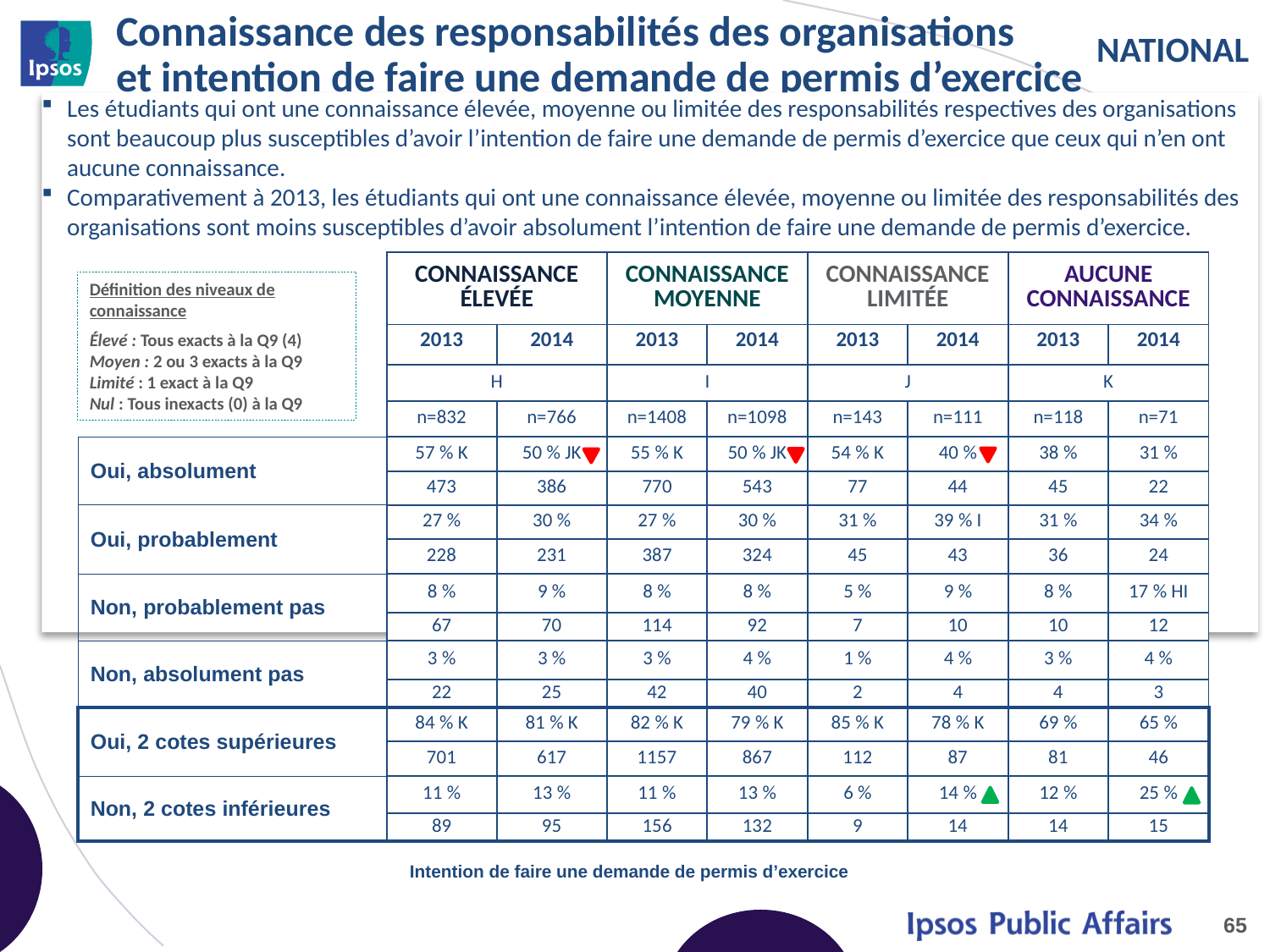

# Connaissance des responsabilités des organisations et intention de faire une demande de permis d’exercice
Les étudiants qui ont une connaissance élevée, moyenne ou limitée des responsabilités respectives des organisations sont beaucoup plus susceptibles d’avoir l’intention de faire une demande de permis d’exercice que ceux qui n’en ont aucune connaissance.
Comparativement à 2013, les étudiants qui ont une connaissance élevée, moyenne ou limitée des responsabilités des organisations sont moins susceptibles d’avoir absolument l’intention de faire une demande de permis d’exercice.
|  | CONNAISSANCE ÉLEVÉE |  | CONNAISSANCE MOYENNE |  | CONNAISSANCE LIMITÉE |  | AUCUNE CONNAISSANCE |  |
| --- | --- | --- | --- | --- | --- | --- | --- | --- |
|  | 2013 | 2014 | 2013 | 2014 | 2013 | 2014 | 2013 | 2014 |
|  | H |  | I |  | J |  | K |  |
|  | n=832 | n=766 | n=1408 | n=1098 | n=143 | n=111 | n=118 | n=71 |
| Oui, absolument | 57 % K | 50 % JK | 55 % K | 50 % JK | 54 % K | 40 % | 38 % | 31 % |
|  | 473 | 386 | 770 | 543 | 77 | 44 | 45 | 22 |
| Oui, probablement | 27 % | 30 % | 27 % | 30 % | 31 % | 39 % I | 31 % | 34 % |
|  | 228 | 231 | 387 | 324 | 45 | 43 | 36 | 24 |
| Non, probablement pas | 8 % | 9 % | 8 % | 8 % | 5 % | 9 % | 8 % | 17 % HI |
|  | 67 | 70 | 114 | 92 | 7 | 10 | 10 | 12 |
| Non, absolument pas | 3 % | 3 % | 3 % | 4 % | 1 % | 4 % | 3 % | 4 % |
|  | 22 | 25 | 42 | 40 | 2 | 4 | 4 | 3 |
| Oui, 2 cotes supérieures | 84 % K | 81 % K | 82 % K | 79 % K | 85 % K | 78 % K | 69 % | 65 % |
|  | 701 | 617 | 1157 | 867 | 112 | 87 | 81 | 46 |
| Non, 2 cotes inférieures | 11 % | 13 % | 11 % | 13 % | 6 % | 14 % | 12 % | 25 % |
|  | 89 | 95 | 156 | 132 | 9 | 14 | 14 | 15 |
Définition des niveaux de connaissance
Élevé : Tous exacts à la Q9 (4)
Moyen : 2 ou 3 exacts à la Q9
Limité : 1 exact à la Q9
Nul : Tous inexacts (0) à la Q9

Intention de faire une demande de permis d’exercice
65